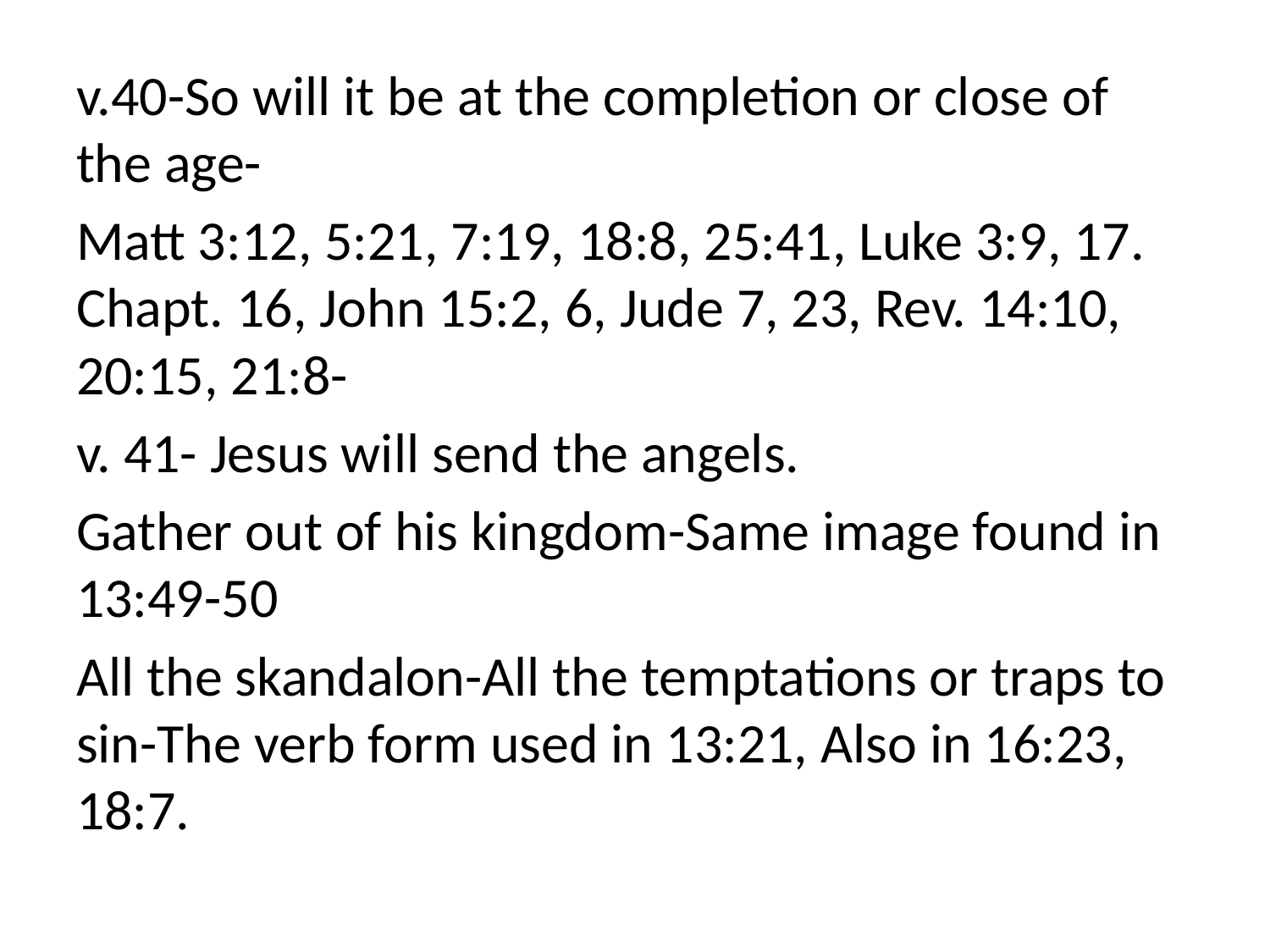

v.40-So will it be at the completion or close of the age-
Matt 3:12, 5:21, 7:19, 18:8, 25:41, Luke 3:9, 17. Chapt. 16, John 15:2, 6, Jude 7, 23, Rev. 14:10, 20:15, 21:8-
v. 41- Jesus will send the angels.
Gather out of his kingdom-Same image found in 13:49-50
All the skandalon-All the temptations or traps to sin-The verb form used in 13:21, Also in 16:23, 18:7.